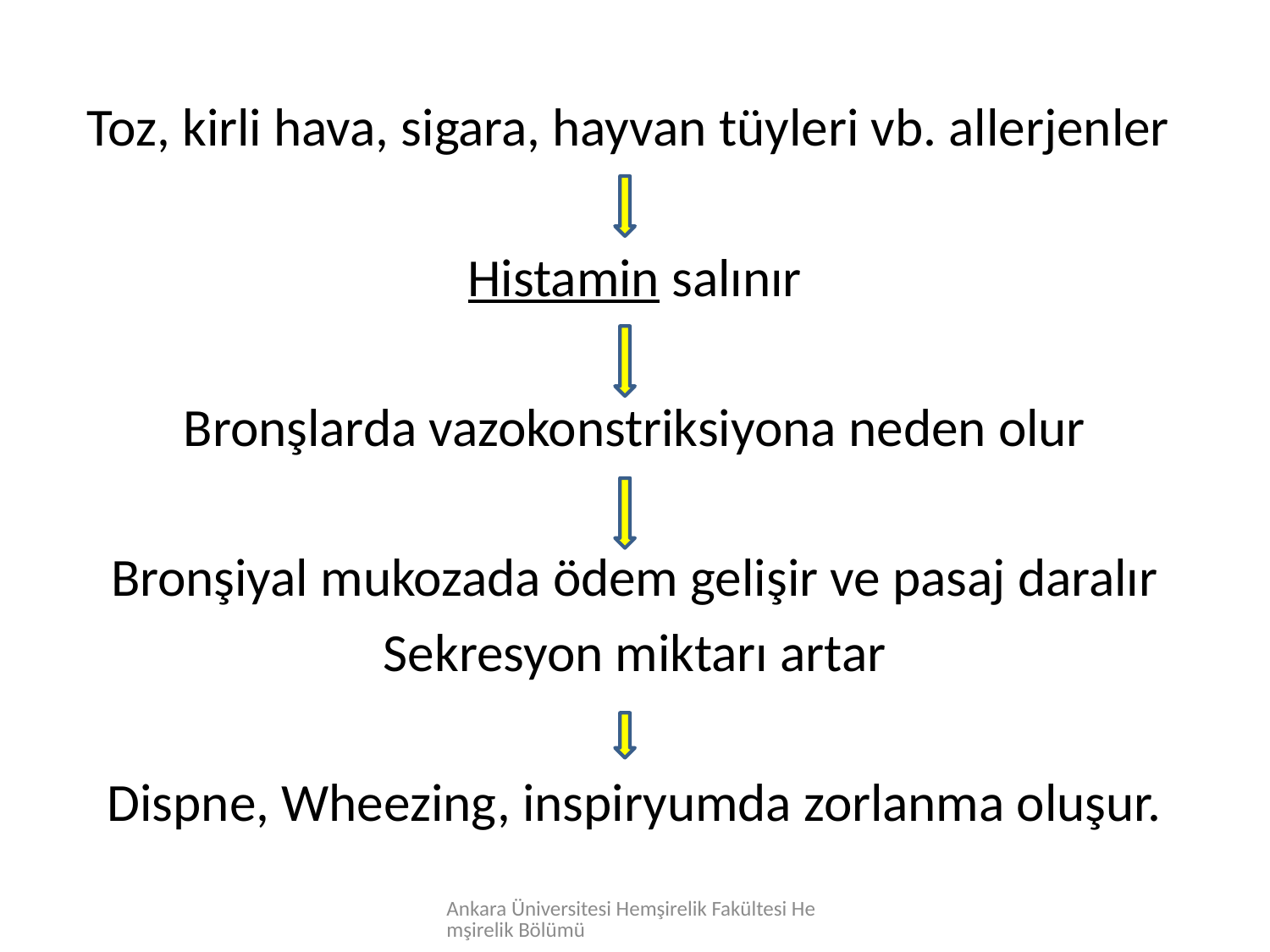

Toz, kirli hava, sigara, hayvan tüyleri vb. allerjenler

Histamin salınır

Bronşlarda vazokonstriksiyona neden olur

Bronşiyal mukozada ödem gelişir ve pasaj daralır
Sekresyon miktarı artar

Dispne, Wheezing, inspiryumda zorlanma oluşur.

Ankara Üniversitesi Hemşirelik Fakültesi Hemşirelik Bölümü